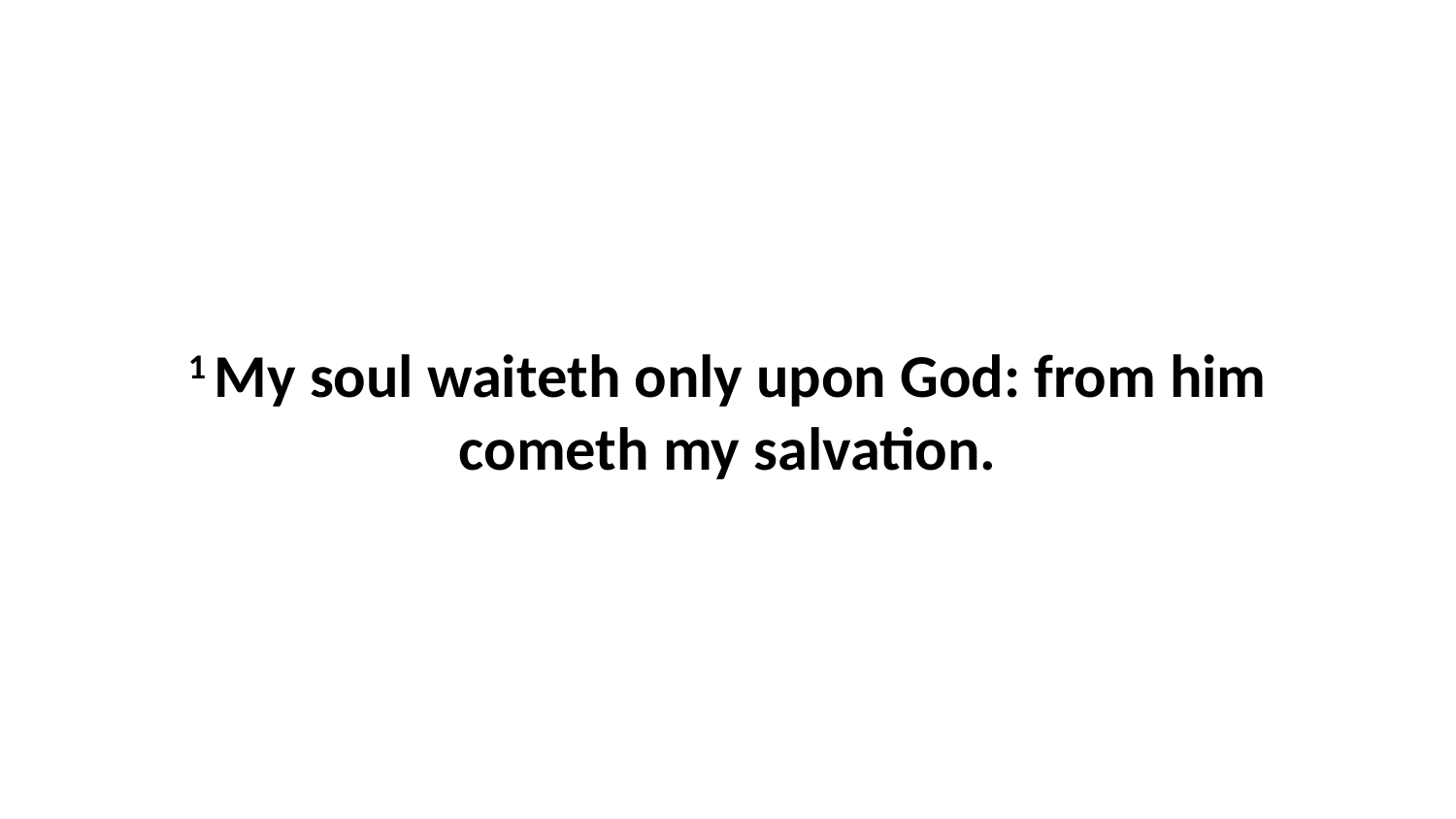

1 My soul waiteth only upon God: from him cometh my salvation.